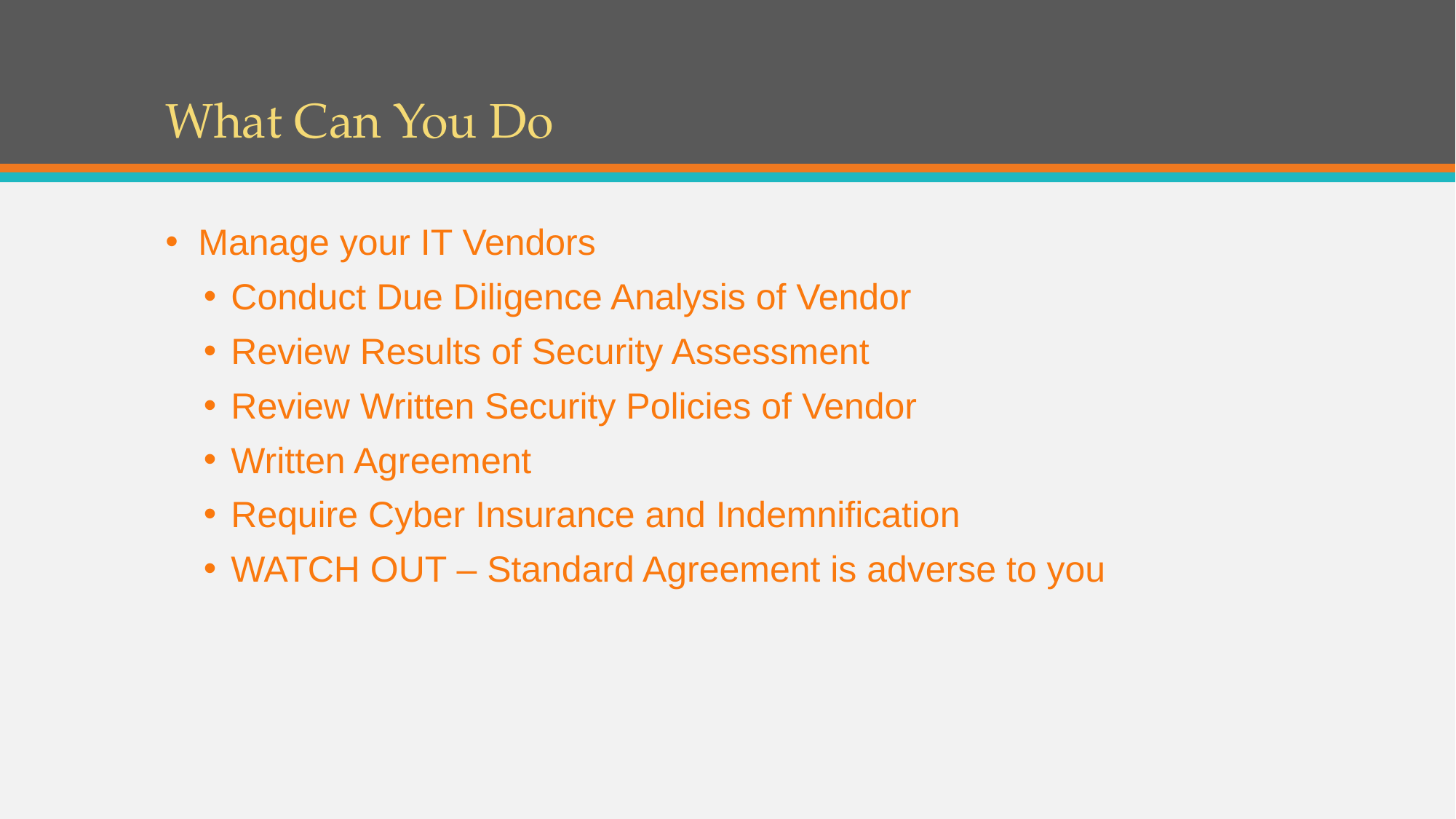

# What Can You Do
Manage your IT Vendors
Conduct Due Diligence Analysis of Vendor
Review Results of Security Assessment
Review Written Security Policies of Vendor
Written Agreement
Require Cyber Insurance and Indemnification
WATCH OUT – Standard Agreement is adverse to you